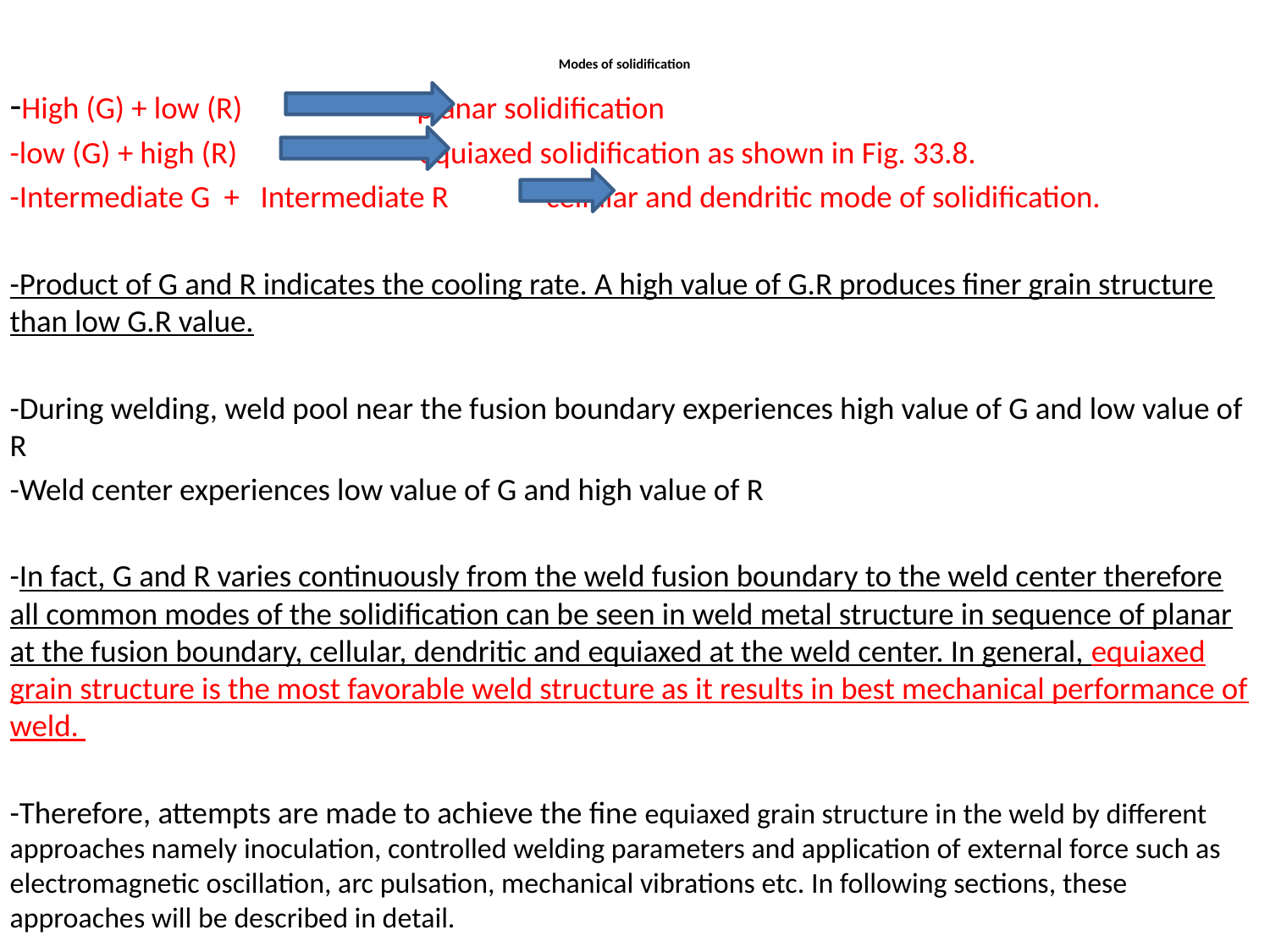

# Modes of solidification
-High (G) + low (R)                         planar solidification
-low (G) + high (R)                          equiaxed solidification as shown in Fig. 33.8.
-Intermediate G  +   Intermediate R              cellular and dendritic mode of solidification.

-Product of G and R indicates the cooling rate. A high value of G.R produces finer grain structure than low G.R value.

-During welding, weld pool near the fusion boundary experiences high value of G and low value of R
-Weld center experiences low value of G and high value of R

-In fact, G and R varies continuously from the weld fusion boundary to the weld center therefore all common modes of the solidification can be seen in weld metal structure in sequence of planar at the fusion boundary, cellular, dendritic and equiaxed at the weld center. In general, equiaxed grain structure is the most favorable weld structure as it results in best mechanical performance of weld.

-Therefore, attempts are made to achieve the fine equiaxed grain structure in the weld by different approaches namely inoculation, controlled welding parameters and application of external force such as electromagnetic oscillation, arc pulsation, mechanical vibrations etc. In following sections, these approaches will be described in detail.